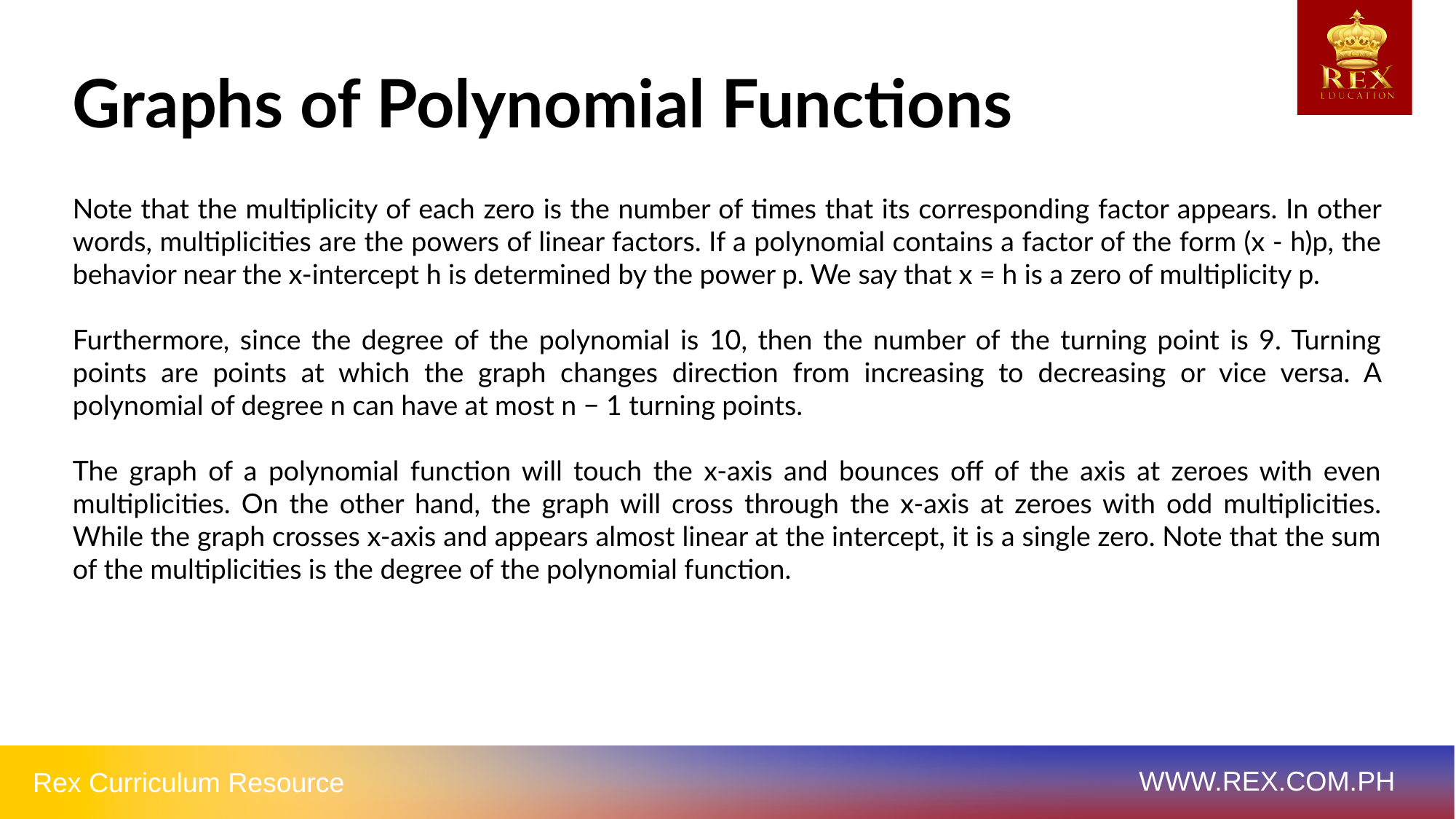

# Graphs of Polynomial Functions
Note that the multiplicity of each zero is the number of times that its corresponding factor appears. In other words, multiplicities are the powers of linear factors. If a polynomial contains a factor of the form (x - h)p, the behavior near the x-intercept h is determined by the power p. We say that x = h is a zero of multiplicity p.

Furthermore, since the degree of the polynomial is 10, then the number of the turning point is 9. Turning points are points at which the graph changes direction from increasing to decreasing or vice versa. A polynomial of degree n can have at most n − 1 turning points.

The graph of a polynomial function will touch the x-axis and bounces off of the axis at zeroes with even multiplicities. On the other hand, the graph will cross through the x-axis at zeroes with odd multiplicities. While the graph crosses x-axis and appears almost linear at the intercept, it is a single zero. Note that the sum of the multiplicities is the degree of the polynomial function.